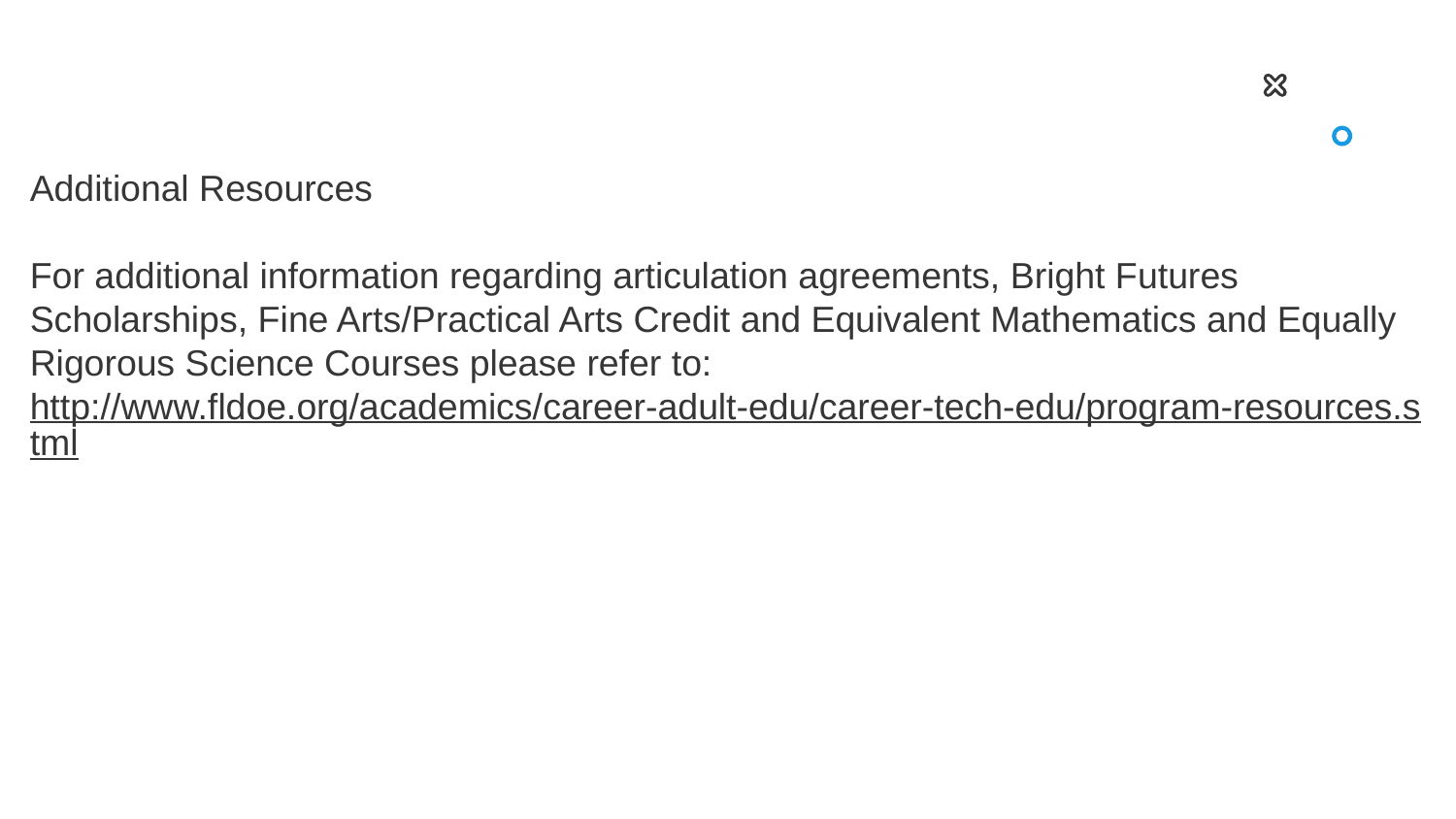

# Additional Resources For additional information regarding articulation agreements, Bright Futures Scholarships, Fine Arts/Practical Arts Credit and Equivalent Mathematics and Equally Rigorous Science Courses please refer to: http://www.fldoe.org/academics/career-adult-edu/career-tech-edu/program-resources.stml